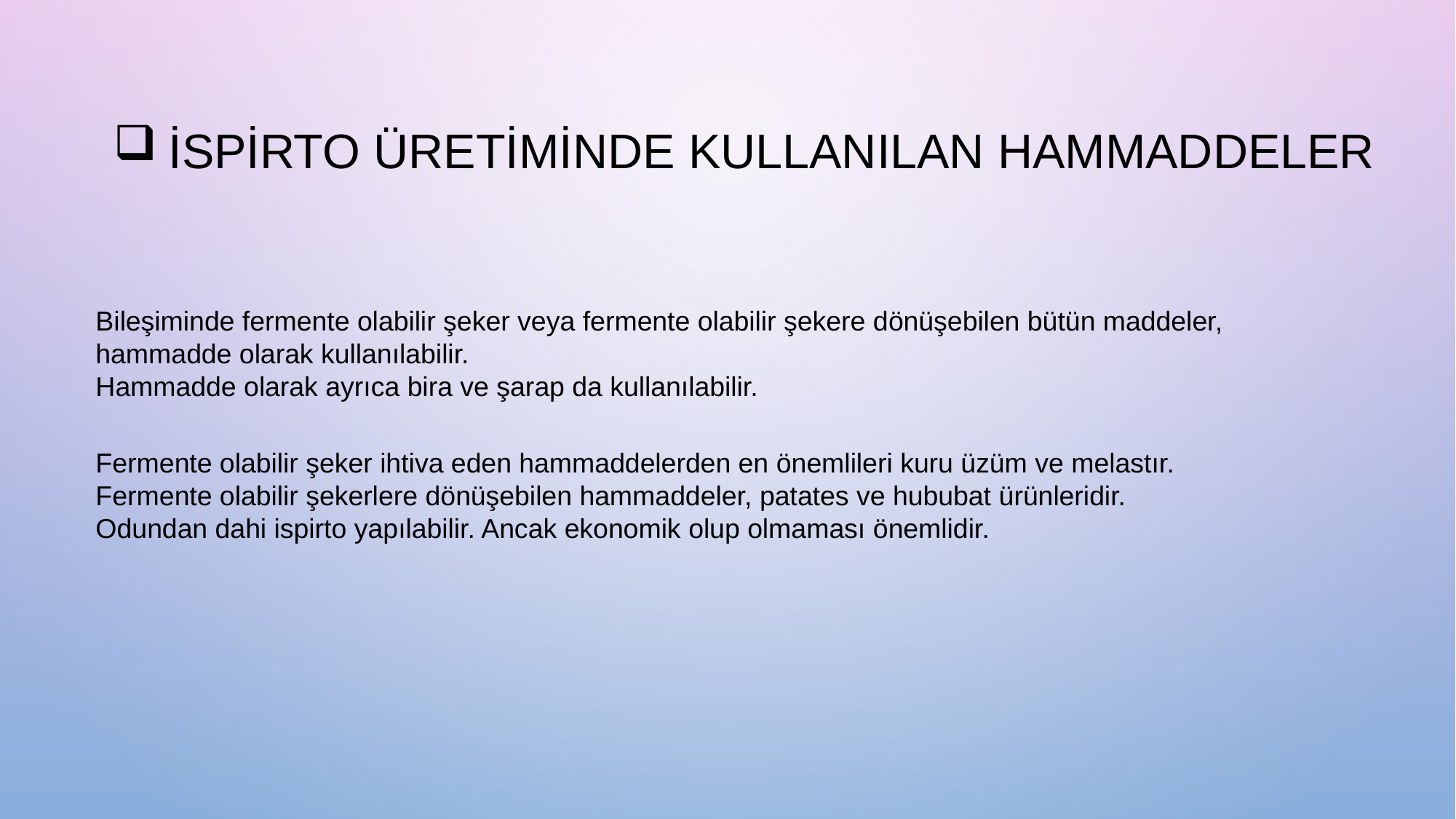

İSPİRTO ÜRETİMİNDE KULLANILAN HAMMADDELER

Bileşiminde fermente olabilir şeker veya fermente olabilir şekere dönüşebilen bütün maddeler, hammadde olarak kullanılabilir.
Hammadde olarak ayrıca bira ve şarap da kullanılabilir.
Fermente olabilir şeker ihtiva eden hammaddelerden en önemlileri kuru üzüm ve melastır.
Fermente olabilir şekerlere dönüşebilen hammaddeler, patates ve hububat ürünleridir.
Odundan dahi ispirto yapılabilir. Ancak ekonomik olup olmaması önemlidir.